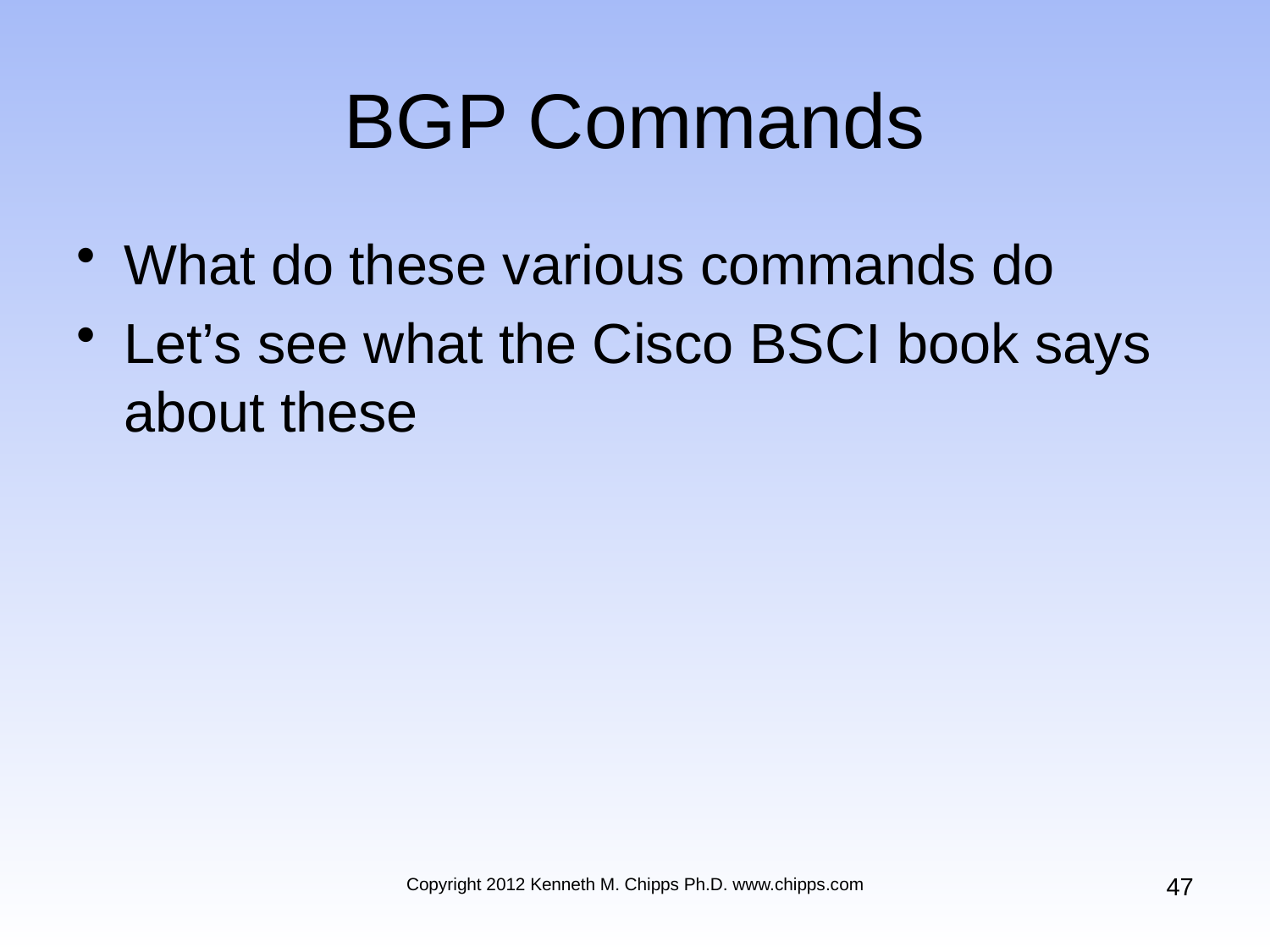

# BGP Commands
What do these various commands do
Let’s see what the Cisco BSCI book says about these
47
Copyright 2012 Kenneth M. Chipps Ph.D. www.chipps.com